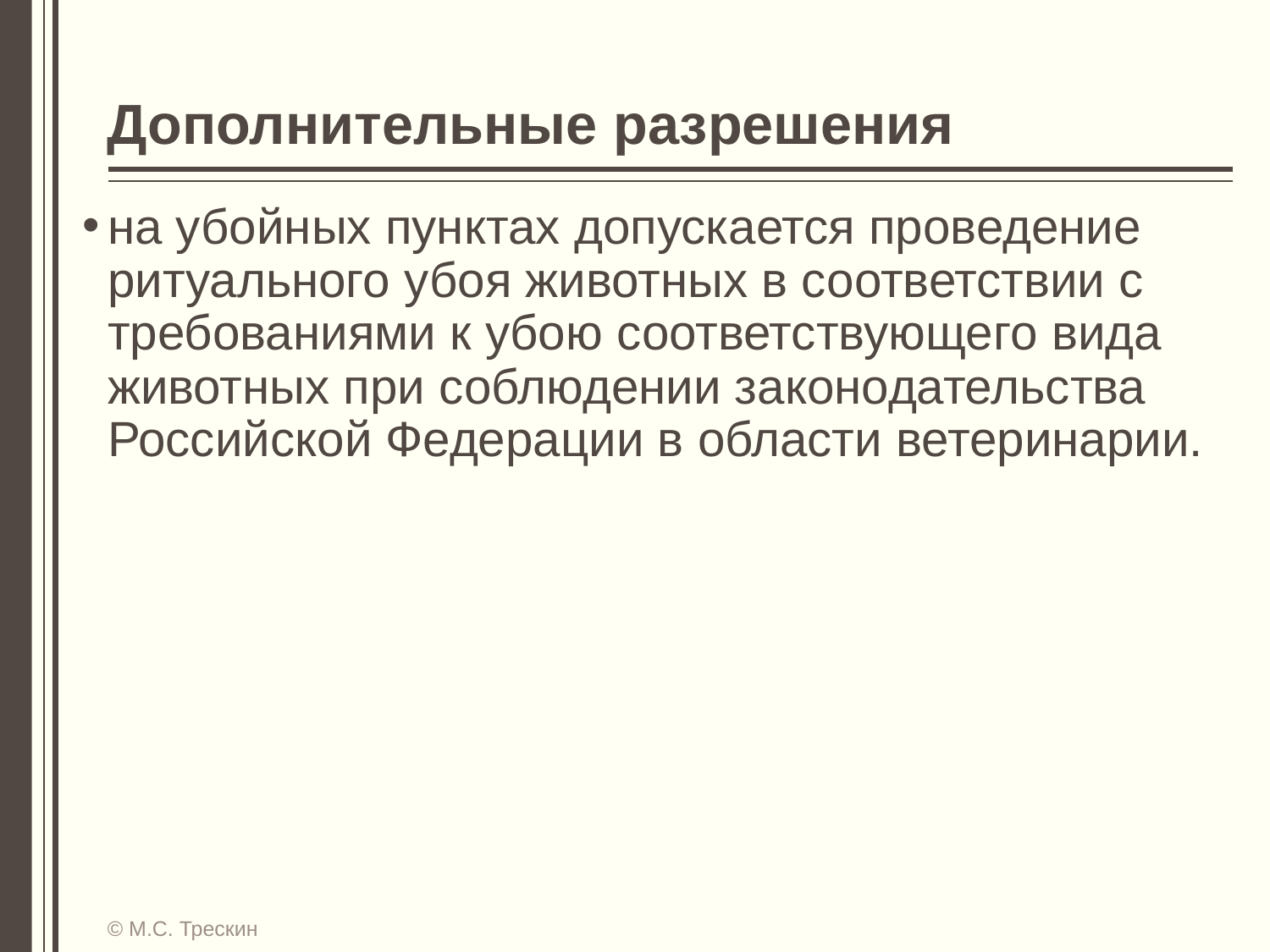

# Дополнительные разрешения
на убойных пунктах допускается проведение ритуального убоя животных в соответствии с требованиями к убою соответствующего вида животных при соблюдении законодательства Российской Федерации в области ветеринарии.

© М.С. Трескин